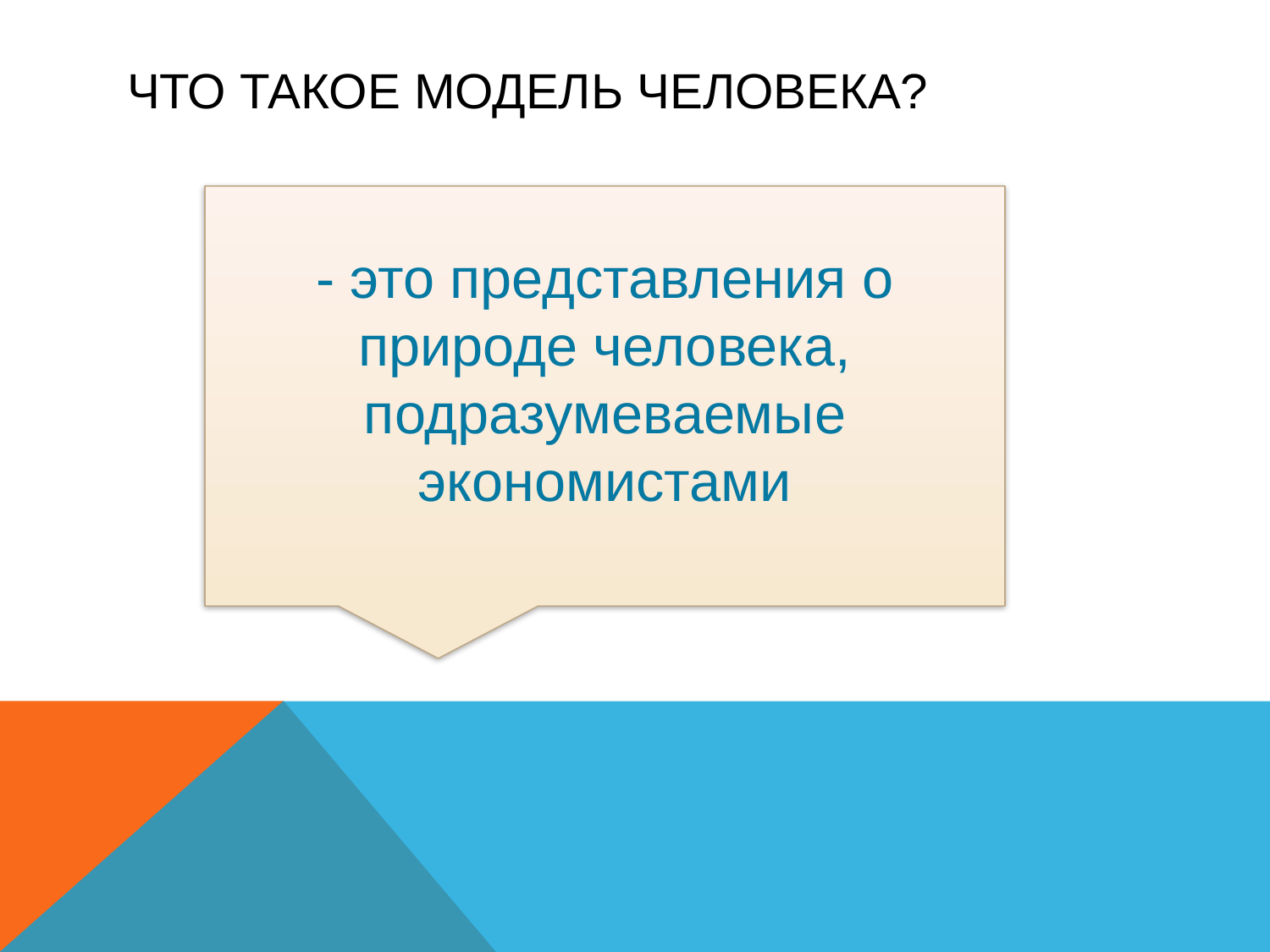

# Что такое модель человека?
- это представления о природе человека, подразумеваемые экономистами